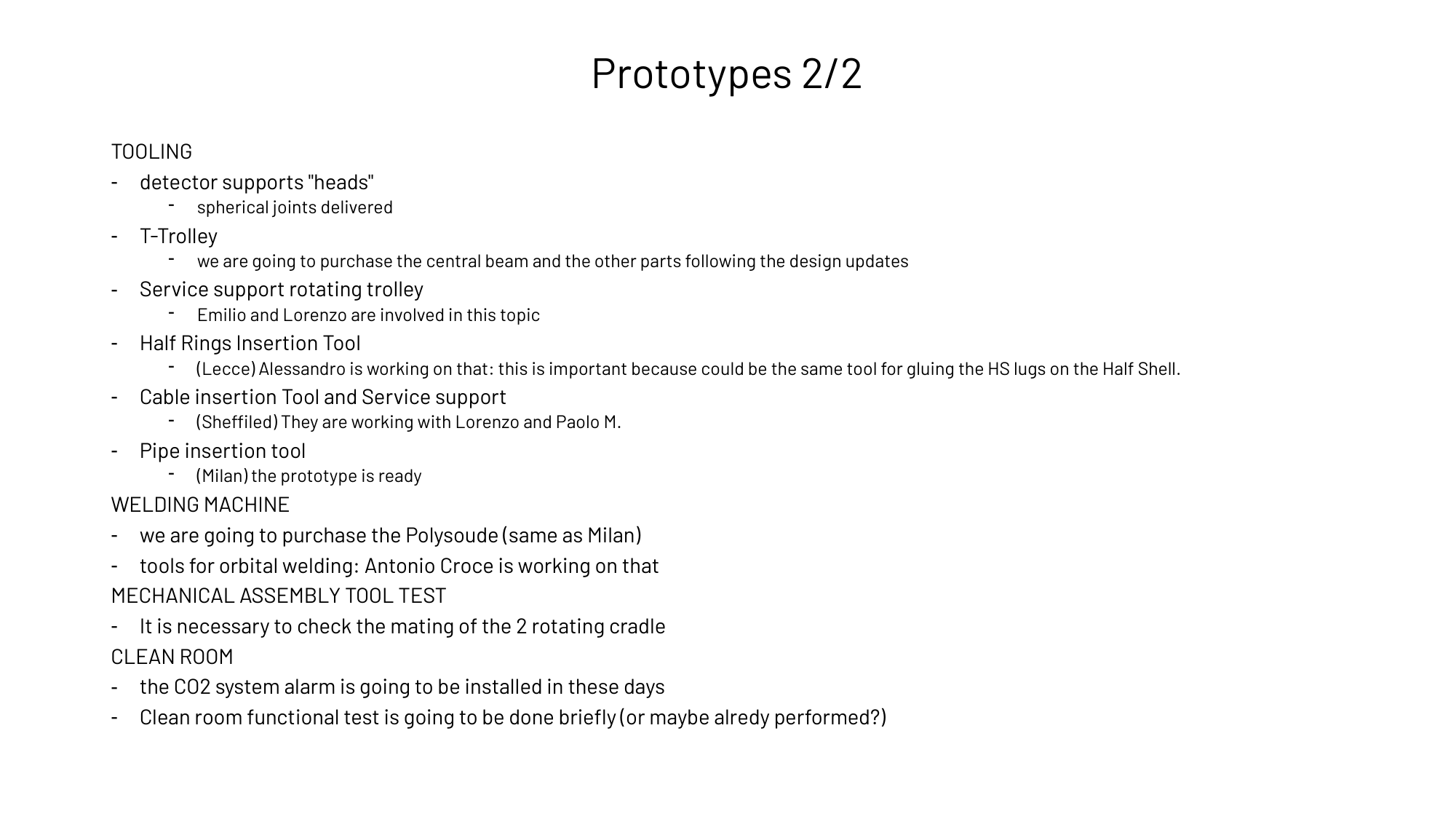

Prototypes 2/2
TOOLING
detector supports "heads"
spherical joints delivered
T-Trolley
we are going to purchase the central beam and the other parts following the design updates
Service support rotating trolley
Emilio and Lorenzo are involved in this topic
Half Rings Insertion Tool
(Lecce) Alessandro is working on that: this is important because could be the same tool for gluing the HS lugs on the Half Shell.
Cable insertion Tool and Service support
(Sheffiled) They are working with Lorenzo and Paolo M.
Pipe insertion tool
(Milan) the prototype is ready
WELDING MACHINE
we are going to purchase the Polysoude (same as Milan)
tools for orbital welding: Antonio Croce is working on that
MECHANICAL ASSEMBLY TOOL TEST
It is necessary to check the mating of the 2 rotating cradle
CLEAN ROOM
the CO2 system alarm is going to be installed in these days
Clean room functional test is going to be done briefly (or maybe alredy performed?)